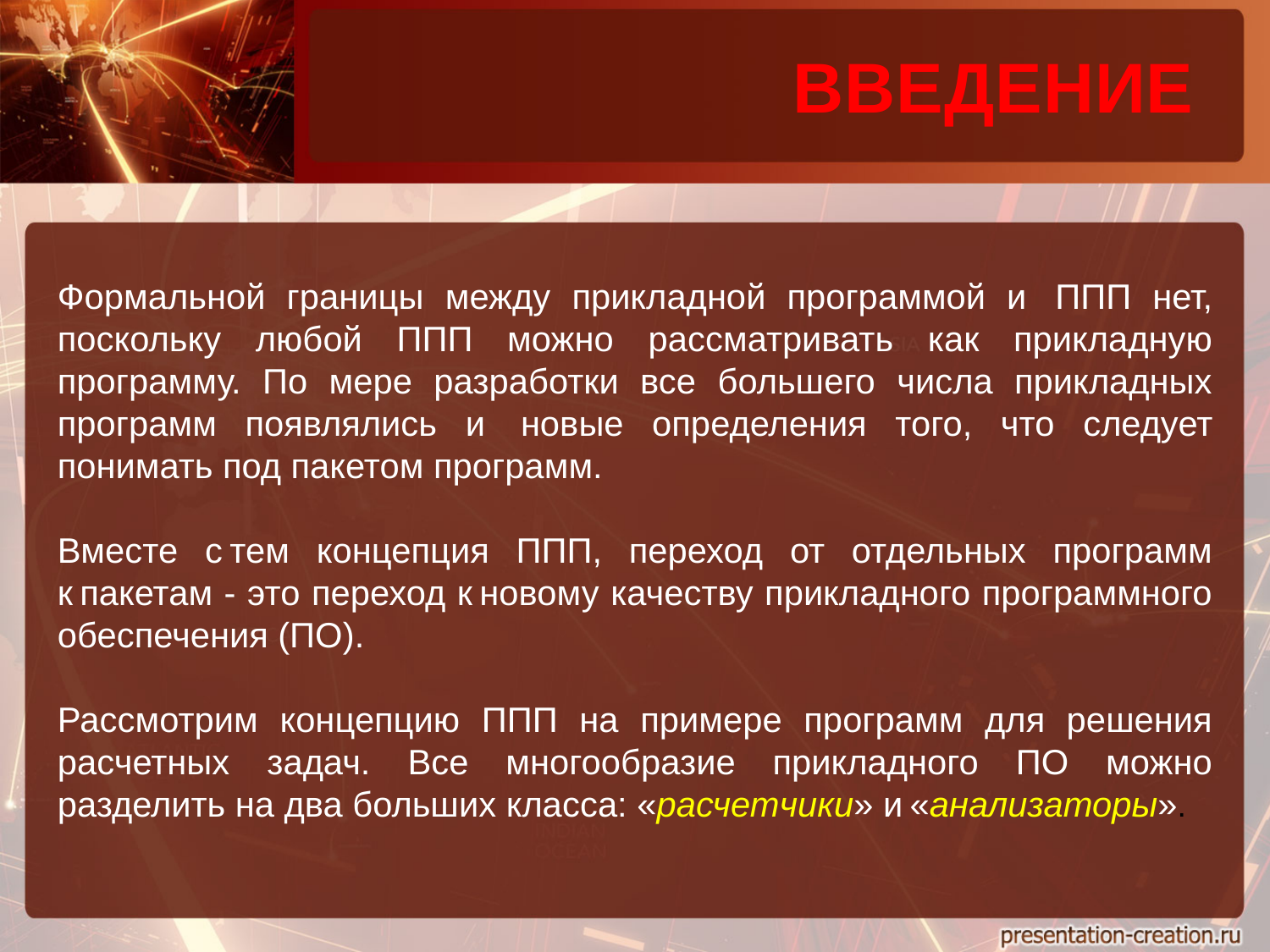

ВВЕДЕНИЕ
Формальной границы между прикладной программой и  ППП нет, поскольку любой ППП можно рассматривать как прикладную программу. По мере разработки все большего числа прикладных программ появлялись и  новые определения того, что следует понимать под пакетом программ.

Вместе с тем концепция ППП, переход от отдельных программ к пакетам - это переход к новому качеству прикладного программного обеспечения (ПО).

Рассмотрим концепцию ППП на примере программ для решения расчетных задач. Все многообразие прикладного ПО можно разделить на два больших класса: «расчетчики» и «анализаторы».